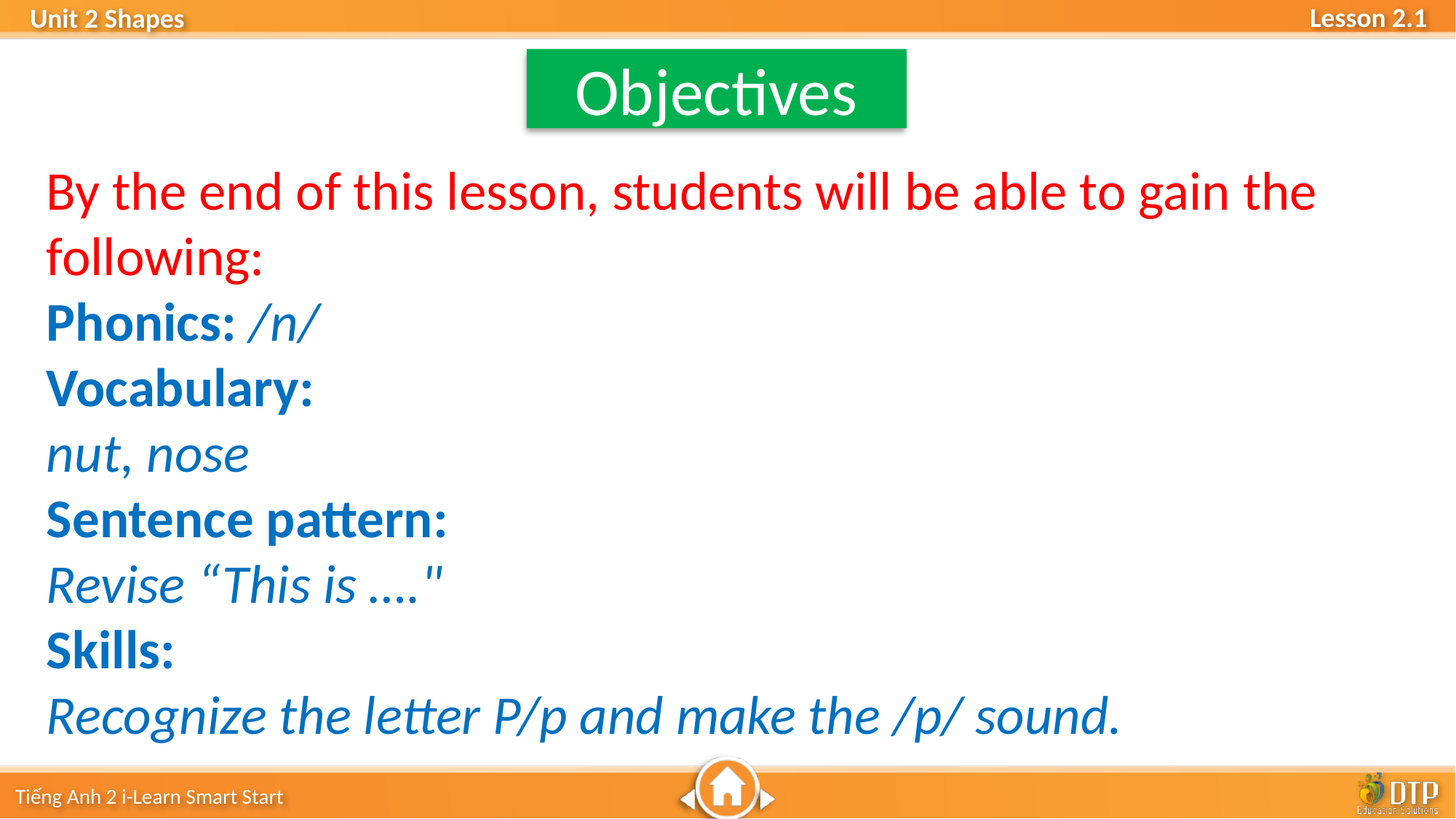

Objectives
By the end of this lesson, students will be able to gain the following:
Phonics: /n/
Vocabulary:
nut, nose
Sentence pattern:
Revise “This is …."
Skills:
Recognize the letter P/p and make the /p/ sound.